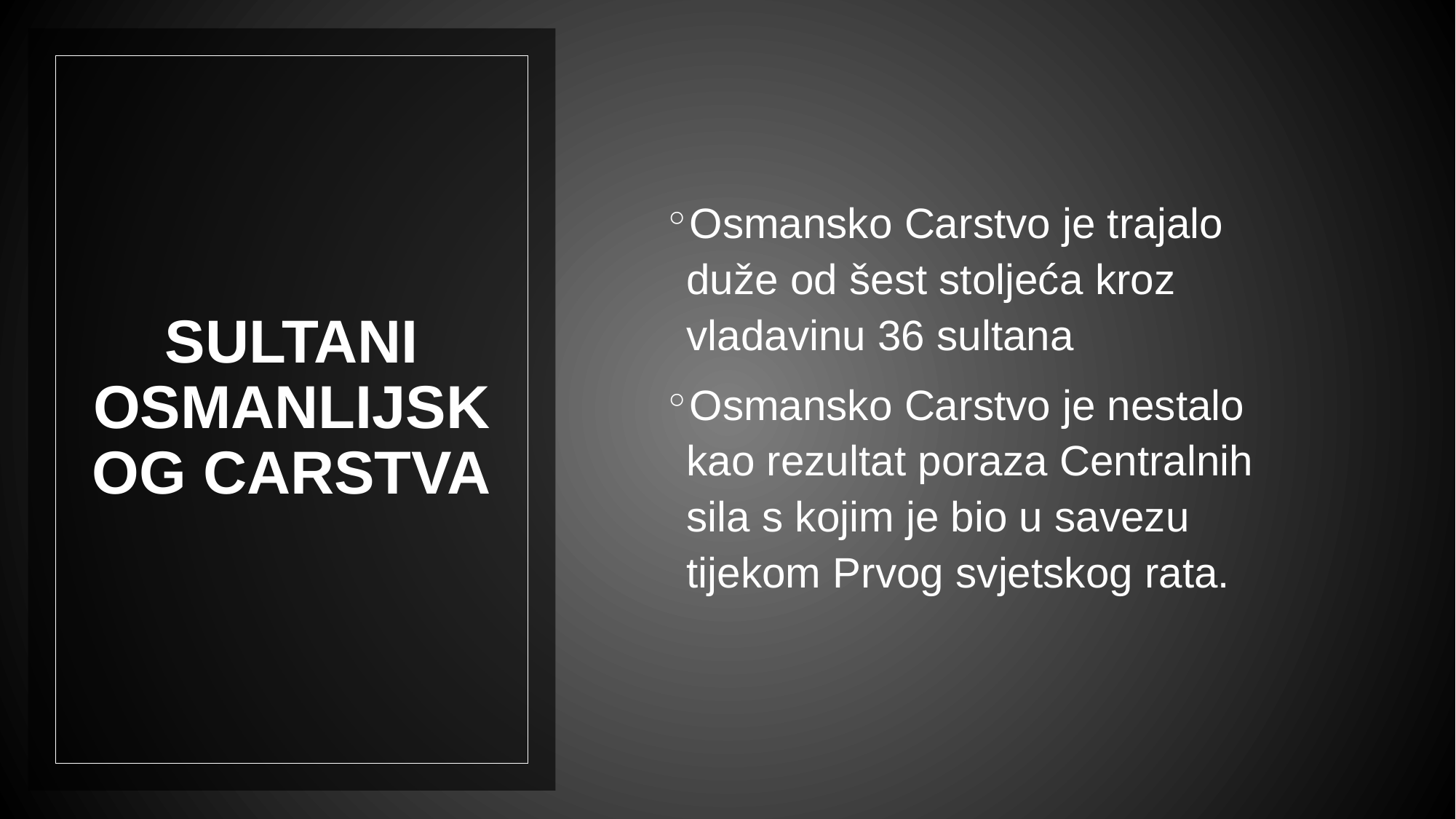

Osmansko Carstvo je trajalo duže od šest stoljeća kroz vladavinu 36 sultana
Osmansko Carstvo je nestalo kao rezultat poraza Centralnih sila s kojim je bio u savezu tijekom Prvog svjetskog rata.
# SULTANI OSMANLIJSKOG CARSTVA